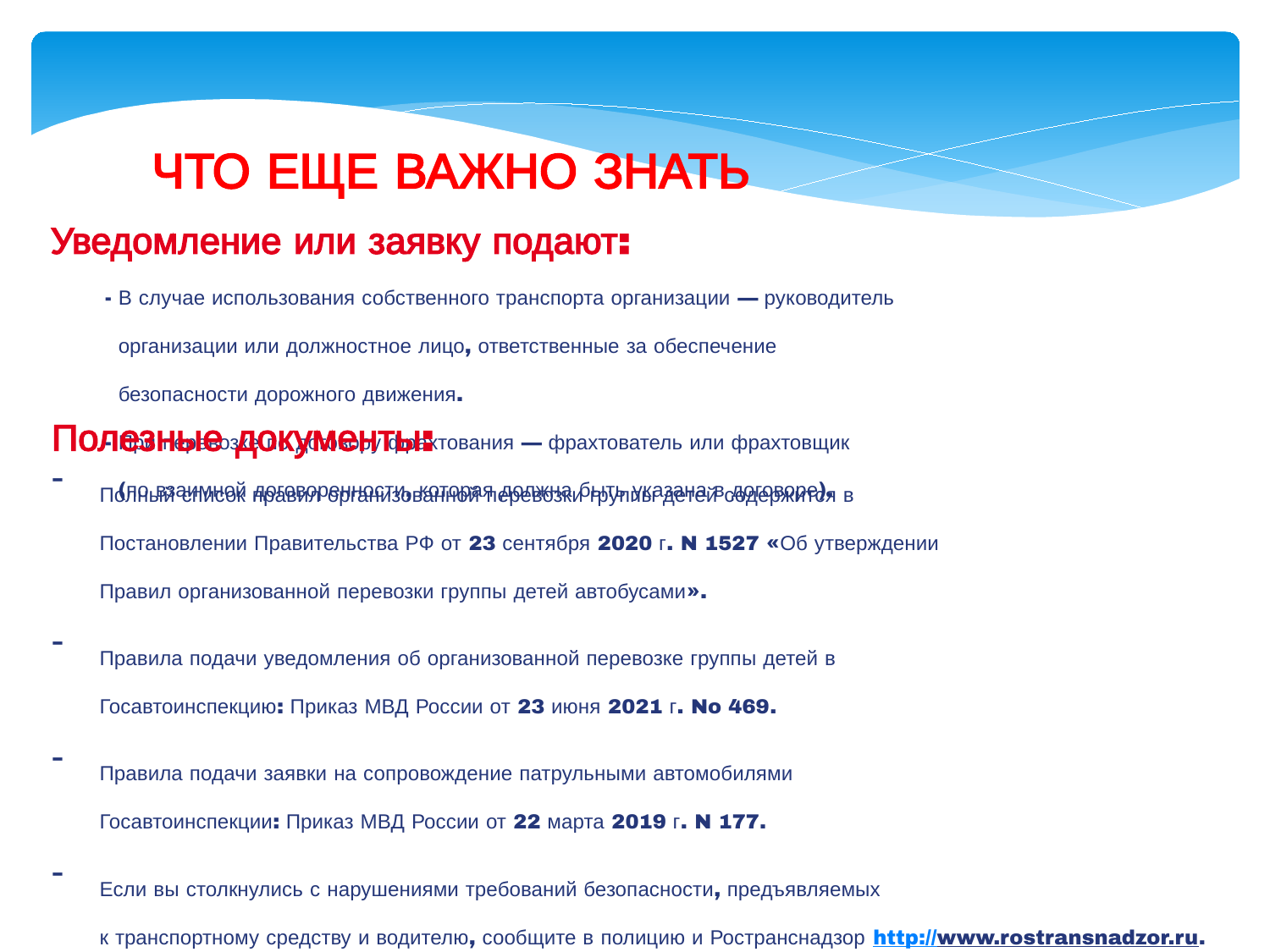

ЧТО ЕЩЕ ВАЖНО ЗНАТЬ
Уведомление или заявку подают:
        - В случае использования собственного транспорта организации — руководитель
          организации или должностное лицо, ответственные за обеспечение
          безопасности дорожного движения.
        - При перевозке по договору фрахтования — фрахтователь или фрахтовщик
          (по взаимной договоренности, которая должна быть указана в договоре).
Полезные документы:
Полный список правил организованной перевозки группы детей содержится в
Постановлении Правительства РФ от 23 сентября 2020 г. N 1527 «Об утверждении
Правил организованной перевозки группы детей автобусами».

Правила подачи уведомления об организованной перевозке группы детей в
Госавтоинспекцию: Приказ МВД России от 23 июня 2021 г. No 469.

Правила подачи заявки на сопровождение патрульными автомобилями
Госавтоинспекции: Приказ МВД России от 22 марта 2019 г. N 177.

Если вы столкнулись с нарушениями требований безопасности, предъявляемых
к транспортному средству и водителю, сообщите в полицию и Ространснадзор http://www.rostransnadzor.ru.

Правила дорожного движения, утвержденные Постановлением Правительства РФ
от 23.10.1993 N 1090 «О Правилах дорожного движения».

За изменениями в правилах организованных перевозок групп детей следите
на сайте гибдд.рф.